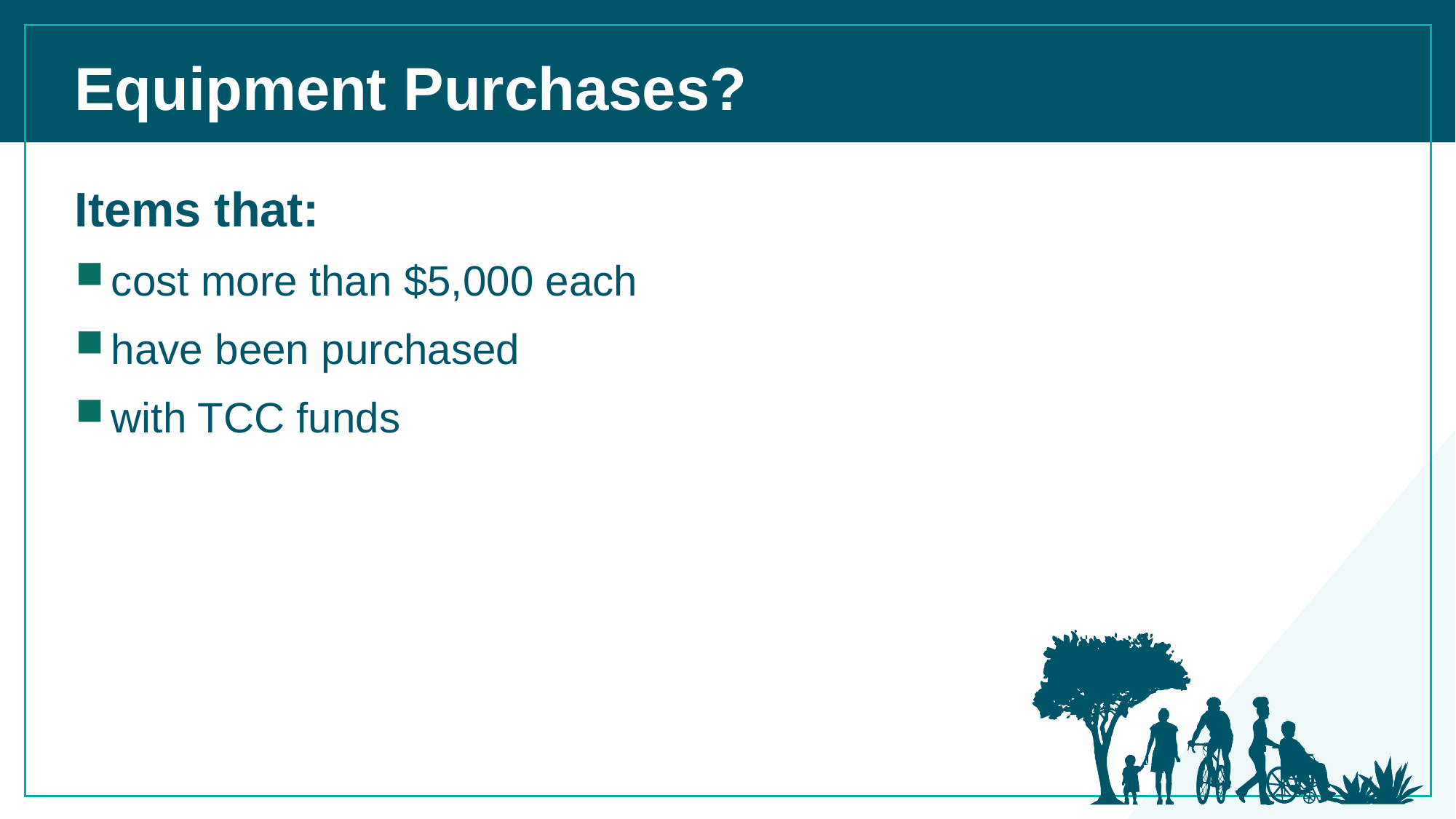

Equipment Purchases?
Items that:
cost more than $5,000 each
have been purchased
with TCC funds